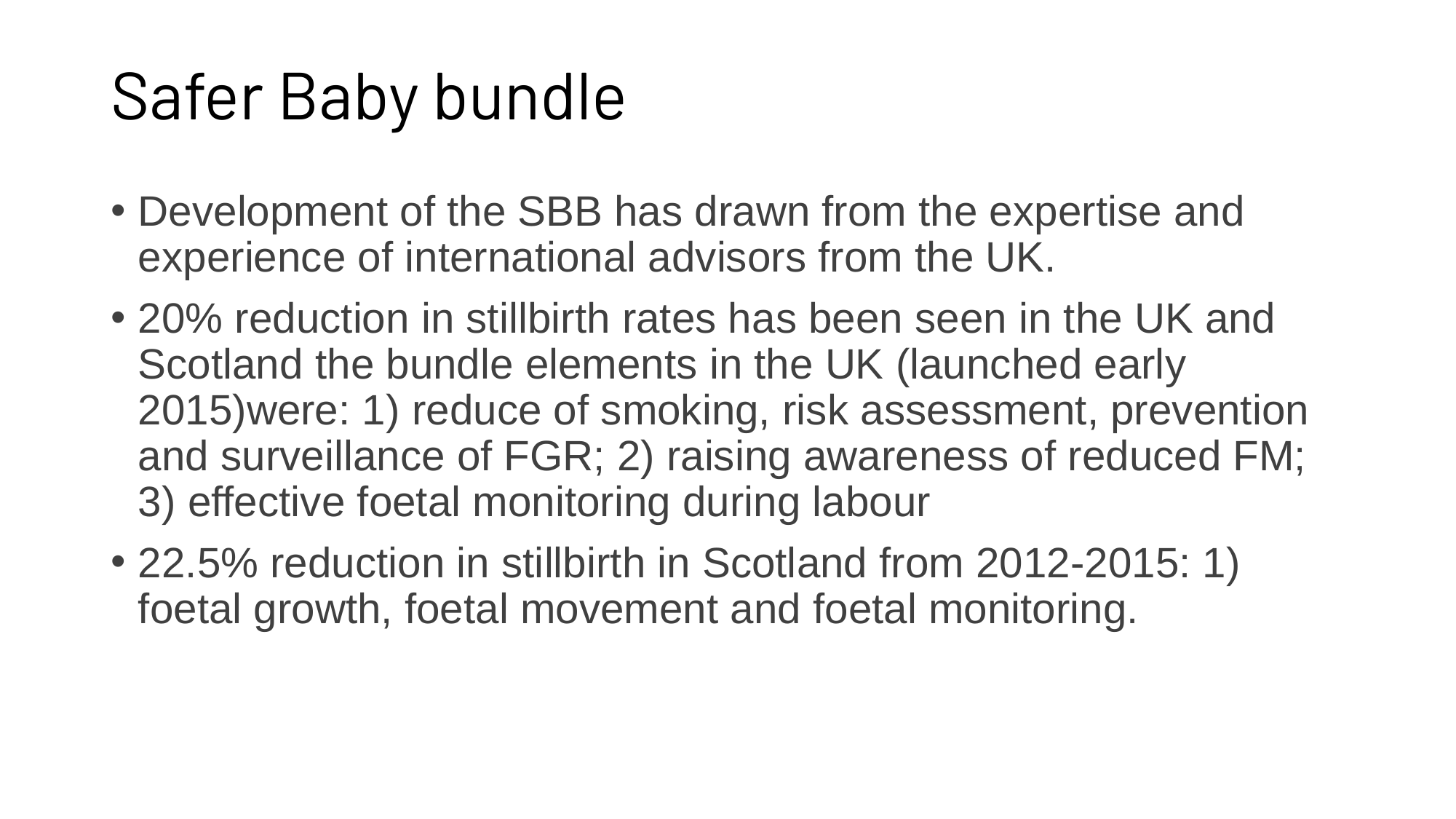

# Safer Baby bundle
Development of the SBB has drawn from the expertise and experience of international advisors from the UK.
20% reduction in stillbirth rates has been seen in the UK and Scotland the bundle elements in the UK (launched early 2015)were: 1) reduce of smoking, risk assessment, prevention and surveillance of FGR; 2) raising awareness of reduced FM; 3) effective foetal monitoring during labour
22.5% reduction in stillbirth in Scotland from 2012-2015: 1) foetal growth, foetal movement and foetal monitoring.